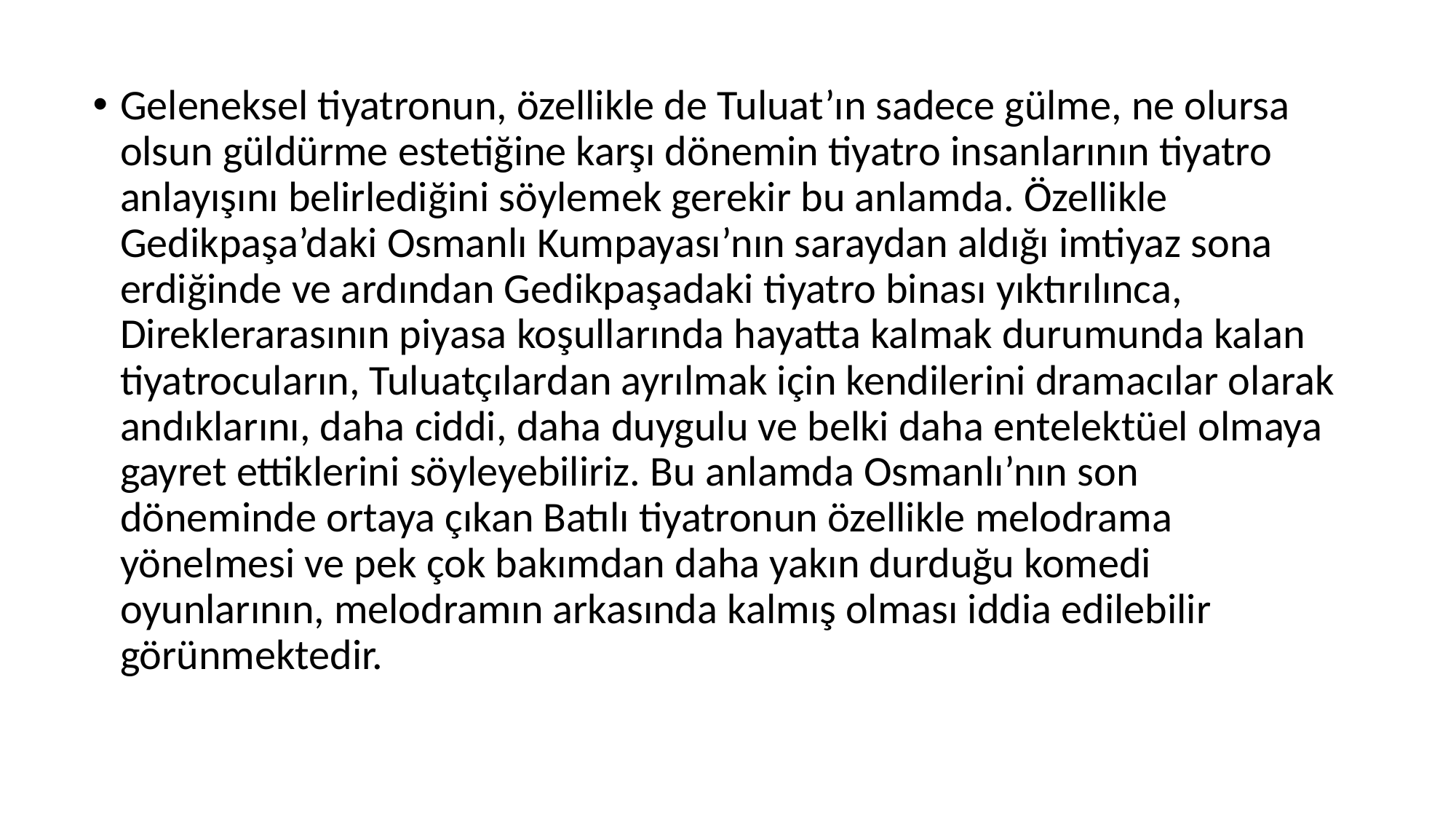

Geleneksel tiyatronun, özellikle de Tuluat’ın sadece gülme, ne olursa olsun güldürme estetiğine karşı dönemin tiyatro insanlarının tiyatro anlayışını belirlediğini söylemek gerekir bu anlamda. Özellikle Gedikpaşa’daki Osmanlı Kumpayası’nın saraydan aldığı imtiyaz sona erdiğinde ve ardından Gedikpaşadaki tiyatro binası yıktırılınca, Direklerarasının piyasa koşullarında hayatta kalmak durumunda kalan tiyatrocuların, Tuluatçılardan ayrılmak için kendilerini dramacılar olarak andıklarını, daha ciddi, daha duygulu ve belki daha entelektüel olmaya gayret ettiklerini söyleyebiliriz. Bu anlamda Osmanlı’nın son döneminde ortaya çıkan Batılı tiyatronun özellikle melodrama yönelmesi ve pek çok bakımdan daha yakın durduğu komedi oyunlarının, melodramın arkasında kalmış olması iddia edilebilir görünmektedir.